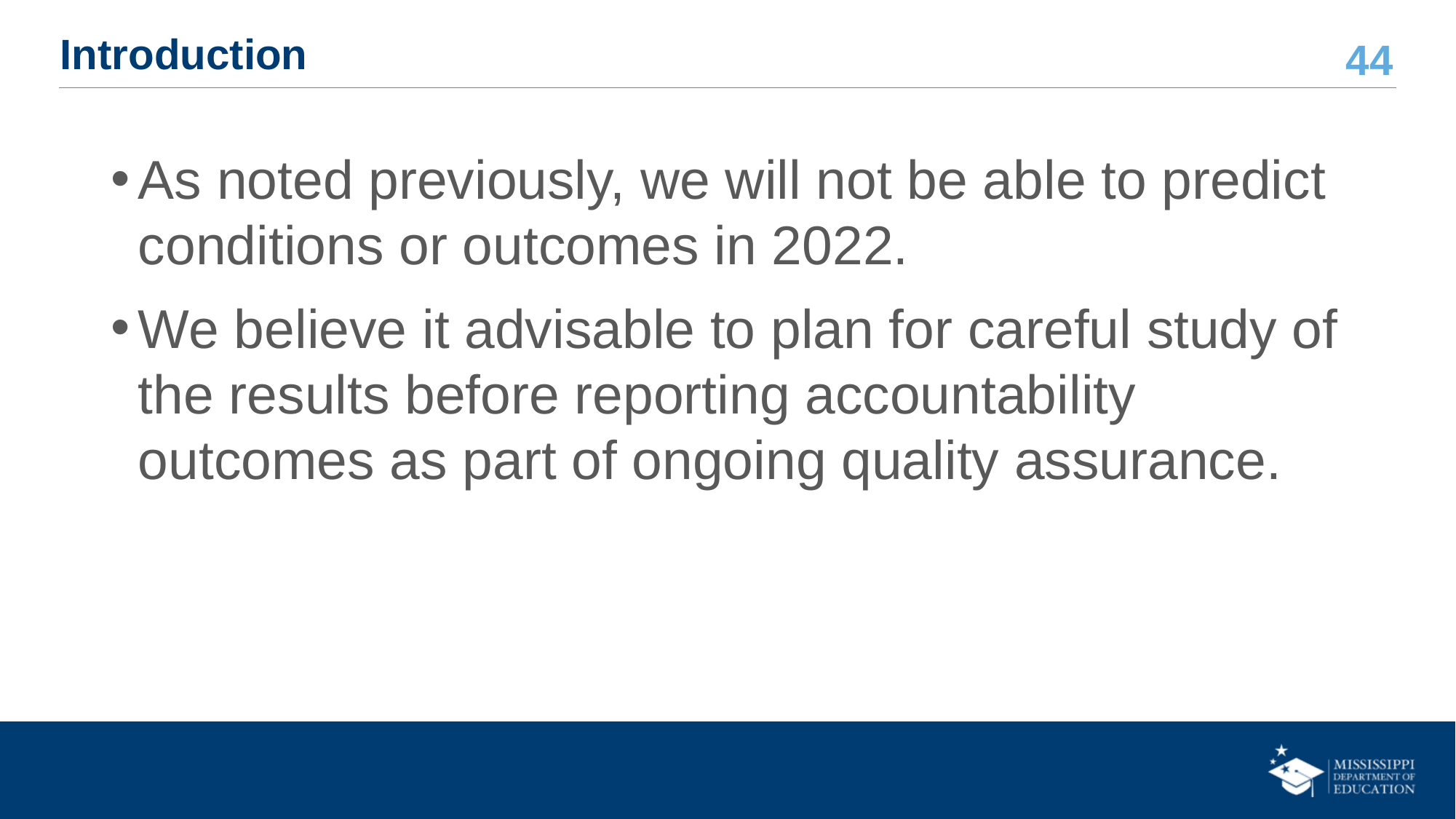

# Introduction
As noted previously, we will not be able to predict conditions or outcomes in 2022.
We believe it advisable to plan for careful study of the results before reporting accountability outcomes as part of ongoing quality assurance.